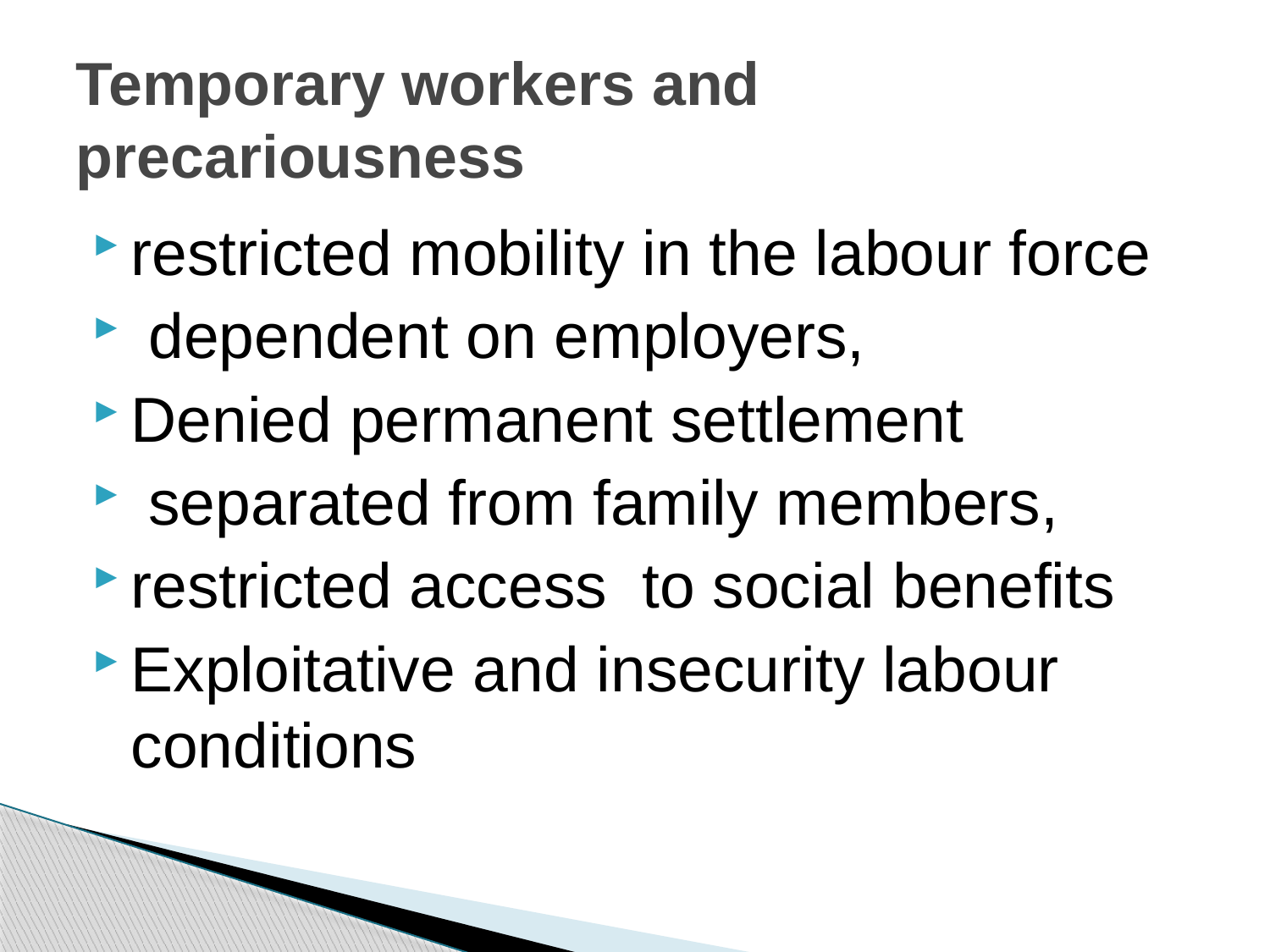

# Temporary workers and precariousness
restricted mobility in the labour force
 dependent on employers,
Denied permanent settlement
 separated from family members,
restricted access  to social benefits
Exploitative and insecurity labour conditions